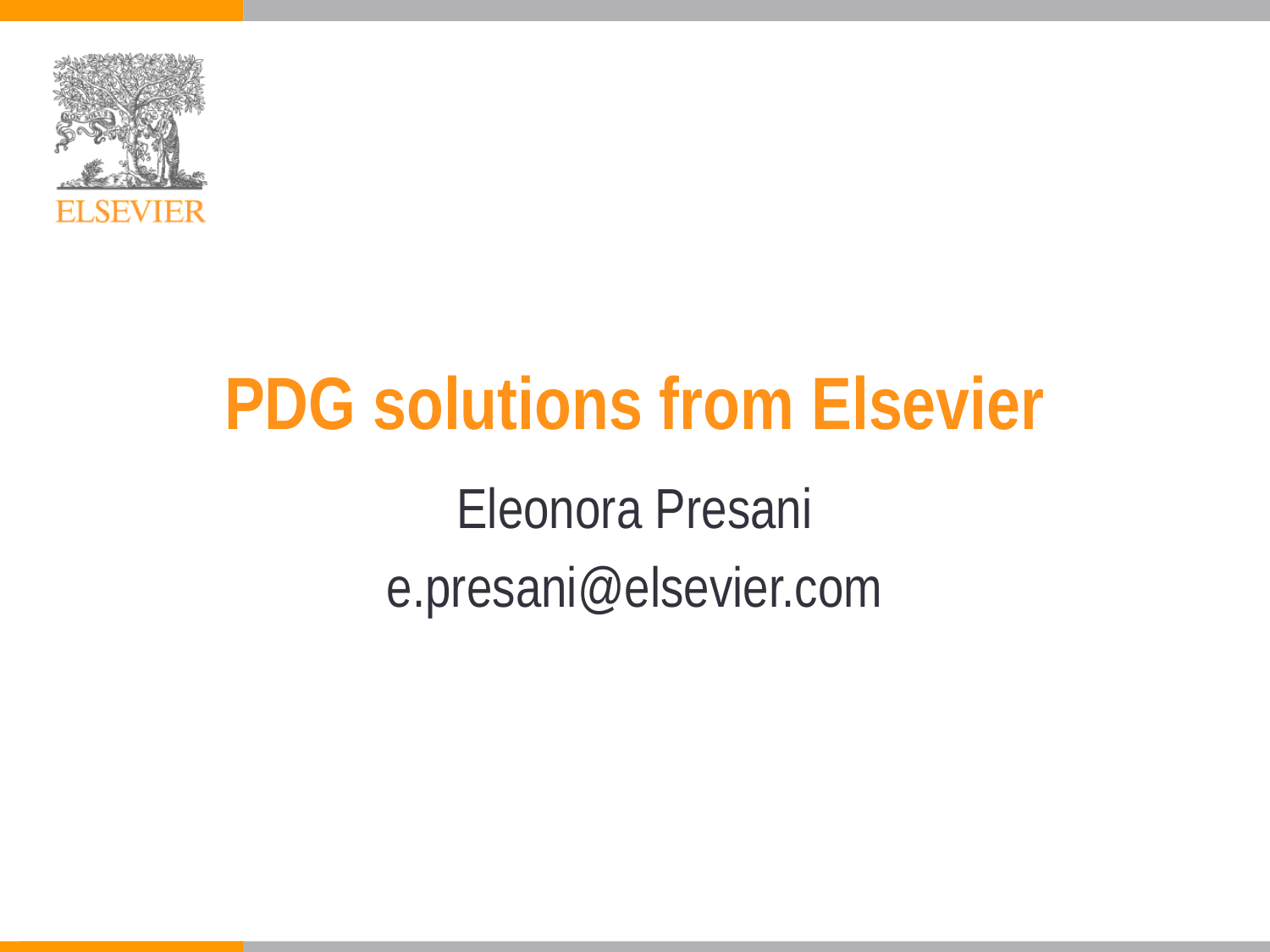

# PDG solutions from Elsevier
Eleonora Presani
e.presani@elsevier.com